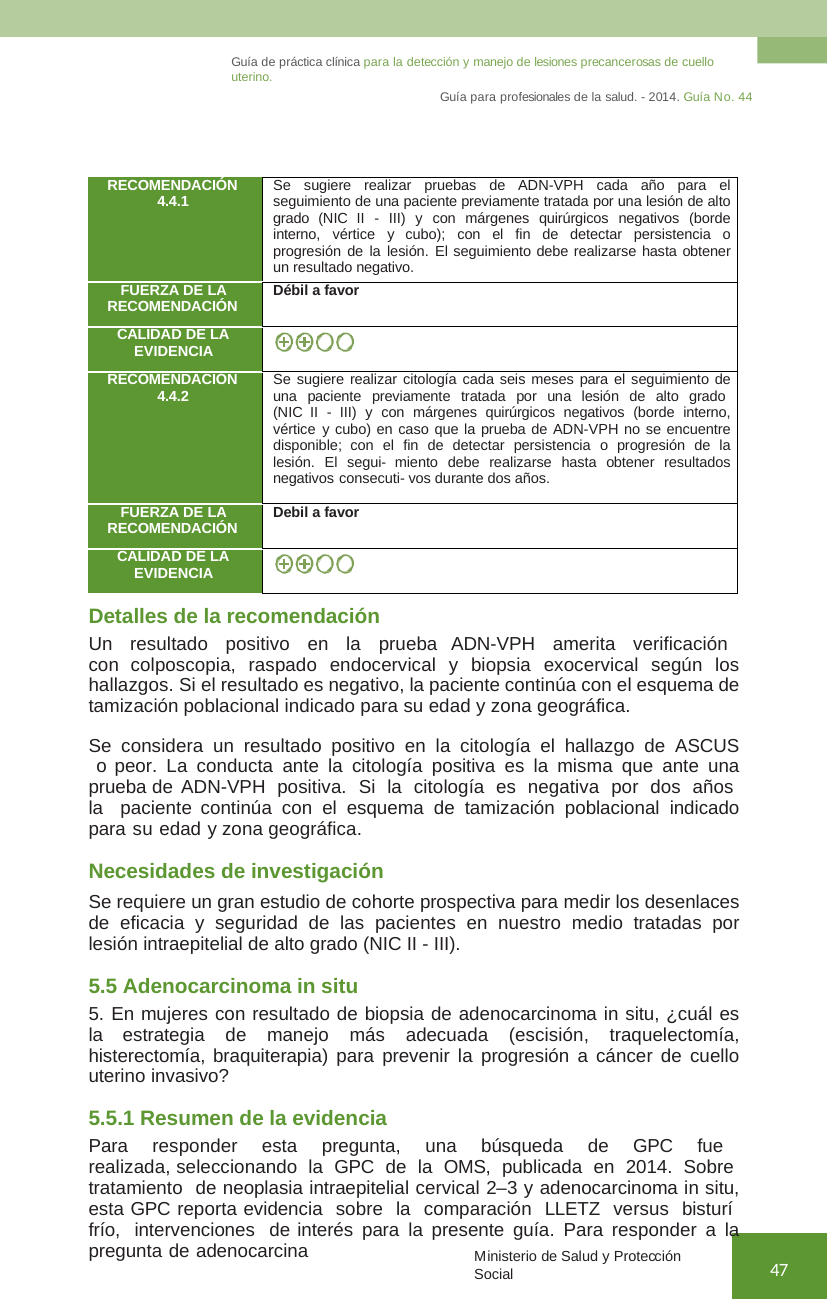

Guía de práctica clínica para la detección y manejo de lesiones precancerosas de cuello uterino.
Guía para profesionales de la salud. - 2014. Guía No. 44
| RECOMENDACIÓN 4.4.1 | Se sugiere realizar pruebas de ADN-VPH cada año para el seguimiento de una paciente previamente tratada por una lesión de alto grado (NIC II - III) y con márgenes quirúrgicos negativos (borde interno, vértice y cubo); con el fin de detectar persistencia o progresión de la lesión. El seguimiento debe realizarse hasta obtener un resultado negativo. |
| --- | --- |
| FUERZA DE LA RECOMENDACIÓN | Débil a favor |
| CALIDAD DE LA EVIDENCIA |  |
| RECOMENDACIÓN 4.4.2 | Se sugiere realizar citología cada seis meses para el seguimiento de una paciente previamente tratada por una lesión de alto grado (NIC II - III) y con márgenes quirúrgicos negativos (borde interno, vértice y cubo) en caso que la prueba de ADN-VPH no se encuentre disponible; con el fin de detectar persistencia o progresión de la lesión. El segui- miento debe realizarse hasta obtener resultados negativos consecuti- vos durante dos años. |
| FUERZA DE LA RECOMENDACIÓN | Debil a favor |
| CALIDAD DE LA EVIDENCIA |  |

Detalles de la recomendación
Un   resultado   positivo   en   la   prueba  ADN-VPH   amerita   verificación   con colposcopia, raspado endocervical y biopsia exocervical según los hallazgos. Si el resultado es negativo, la paciente continúa con el esquema de tamización poblacional indicado para su edad y zona geográfica.

Se  considera  un  resultado  positivo  en  la  citología  el  hallazgo  de  ASCUS  o peor. La conducta ante la citología positiva es la misma que ante una prueba de ADN-VPH  positiva.  Si  la  citología  es  negativa  por  dos  años  la  paciente continúa con el esquema de tamización poblacional indicado para su edad y zona geográfica.

Necesidades de investigación
Se requiere un gran estudio de cohorte prospectiva para medir los desenlaces de eficacia y seguridad de las pacientes en nuestro medio tratadas por lesión intraepitelial de alto grado (NIC II - III).

5.5 Adenocarcinoma in situ
5. En mujeres con resultado de biopsia de adenocarcinoma in situ, ¿cuál es la estrategia de manejo más adecuada (escisión, traquelectomía, histerectomía, braquiterapia) para prevenir la progresión a cáncer de cuello uterino invasivo?

5.5.1 Resumen de la evidencia
Para   responder   esta   pregunta,   una   búsqueda   de   GPC   fue   realizada, seleccionando  la  GPC  de  la  OMS,  publicada  en  2014.  Sobre  tratamiento  de neoplasia intraepitelial cervical 2–3 y adenocarcinoma in situ, esta GPC reporta evidencia  sobre  la  comparación  LLETZ  versus  bisturí  frío,  intervenciones  de interés para la presente guía. Para responder a la pregunta de adenocarcina

Ministerio de Salud y Protección Social
47